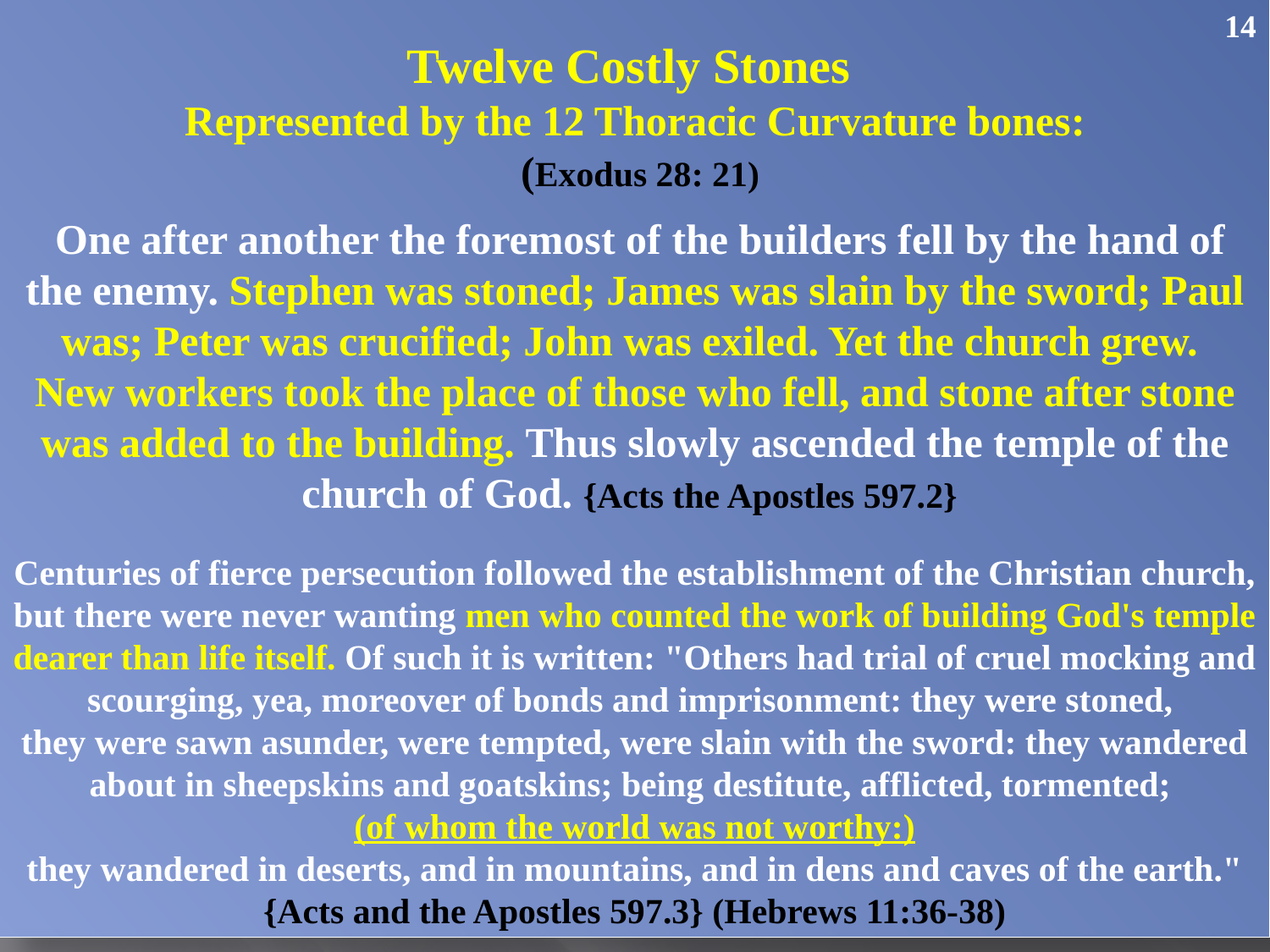

14

Twelve Costly Stones
Represented by the 12 Thoracic Curvature bones:
 (Exodus 28: 21)

 One after another the foremost of the builders fell by the hand of the enemy. Stephen was stoned; James was slain by the sword; Paul was; Peter was crucified; John was exiled. Yet the church grew.
New workers took the place of those who fell, and stone after stone was added to the building. Thus slowly ascended the temple of the church of God. {Acts the Apostles 597.2}

Centuries of fierce persecution followed the establishment of the Christian church, but there were never wanting men who counted the work of building God's temple dearer than life itself. Of such it is written: "Others had trial of cruel mocking and scourging, yea, moreover of bonds and imprisonment: they were stoned,
they were sawn asunder, were tempted, were slain with the sword: they wandered about in sheepskins and goatskins; being destitute, afflicted, tormented;
(of whom the world was not worthy:)
 they wandered in deserts, and in mountains, and in dens and caves of the earth."
{Acts and the Apostles 597.3} (Hebrews 11:36-38)